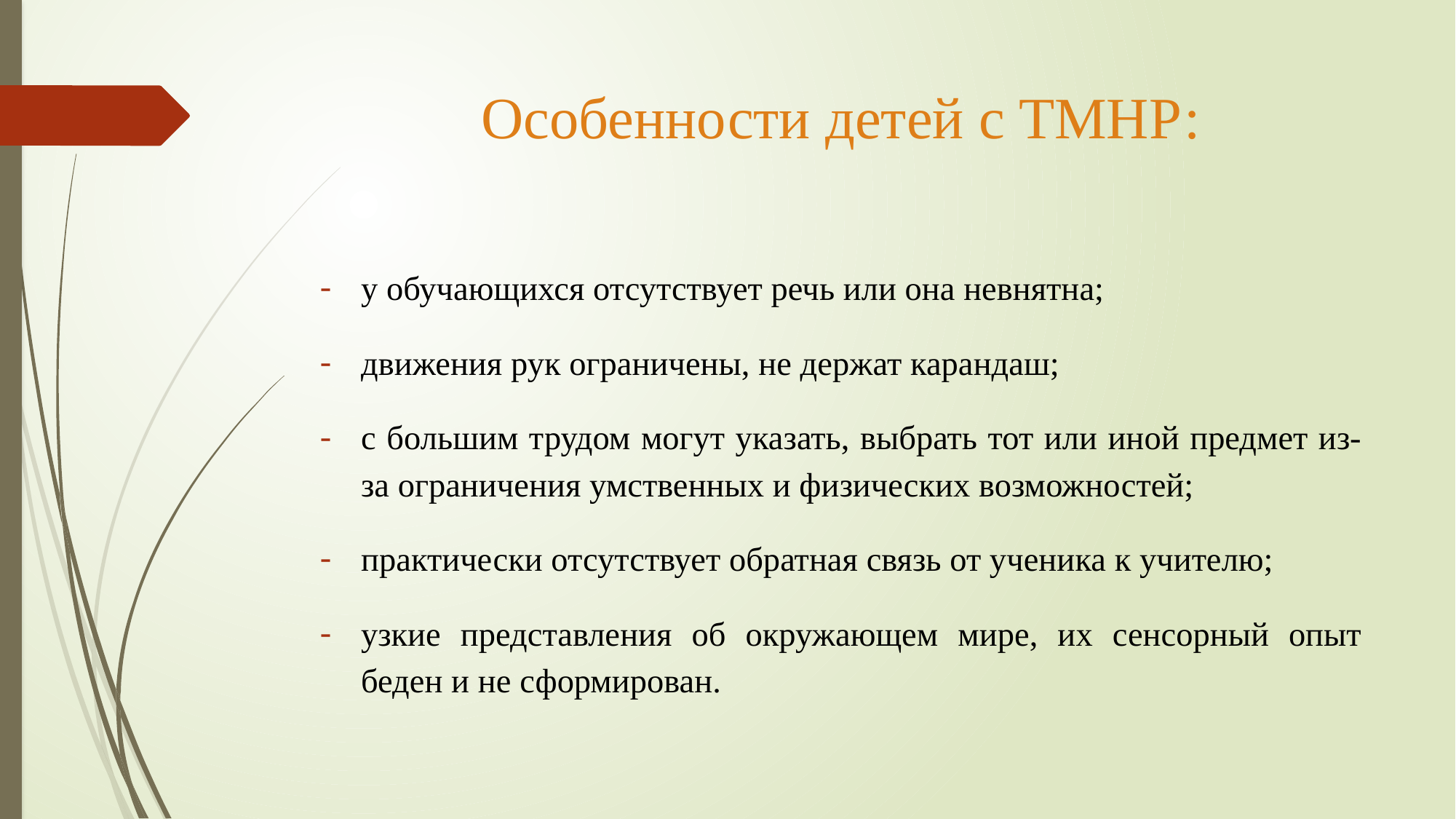

# Особенности детей с ТМНР:
у обучающихся отсутствует речь или она невнятна;
движения рук ограничены, не держат карандаш;
с большим трудом могут указать, выбрать тот или иной предмет из-за ограничения умственных и физических возможностей;
практически отсутствует обратная связь от ученика к учителю;
узкие представления об окружающем мире, их сенсорный опыт беден и не сформирован.